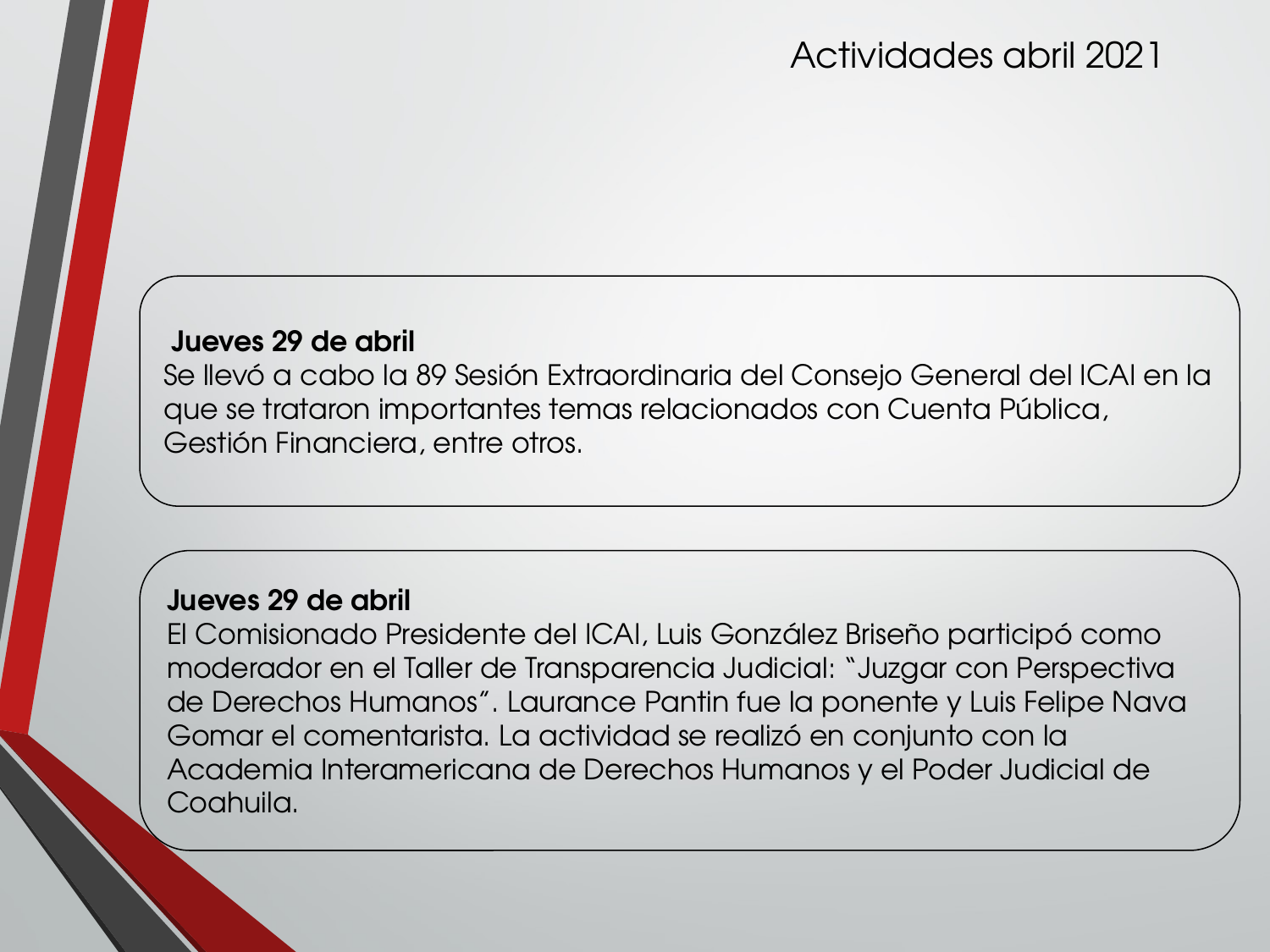

Actividades abril 2021
 Jueves 29 de abril
Se llevó a cabo la 89 Sesión Extraordinaria del Consejo General del ICAI en la que se trataron importantes temas relacionados con Cuenta Pública, Gestión Financiera, entre otros.
Jueves 29 de abril
El Comisionado Presidente del ICAI, Luis González Briseño participó como moderador en el Taller de Transparencia Judicial: “Juzgar con Perspectiva de Derechos Humanos”. Laurance Pantin fue la ponente y Luis Felipe Nava Gomar el comentarista. La actividad se realizó en conjunto con la Academia Interamericana de Derechos Humanos y el Poder Judicial de Coahuila.